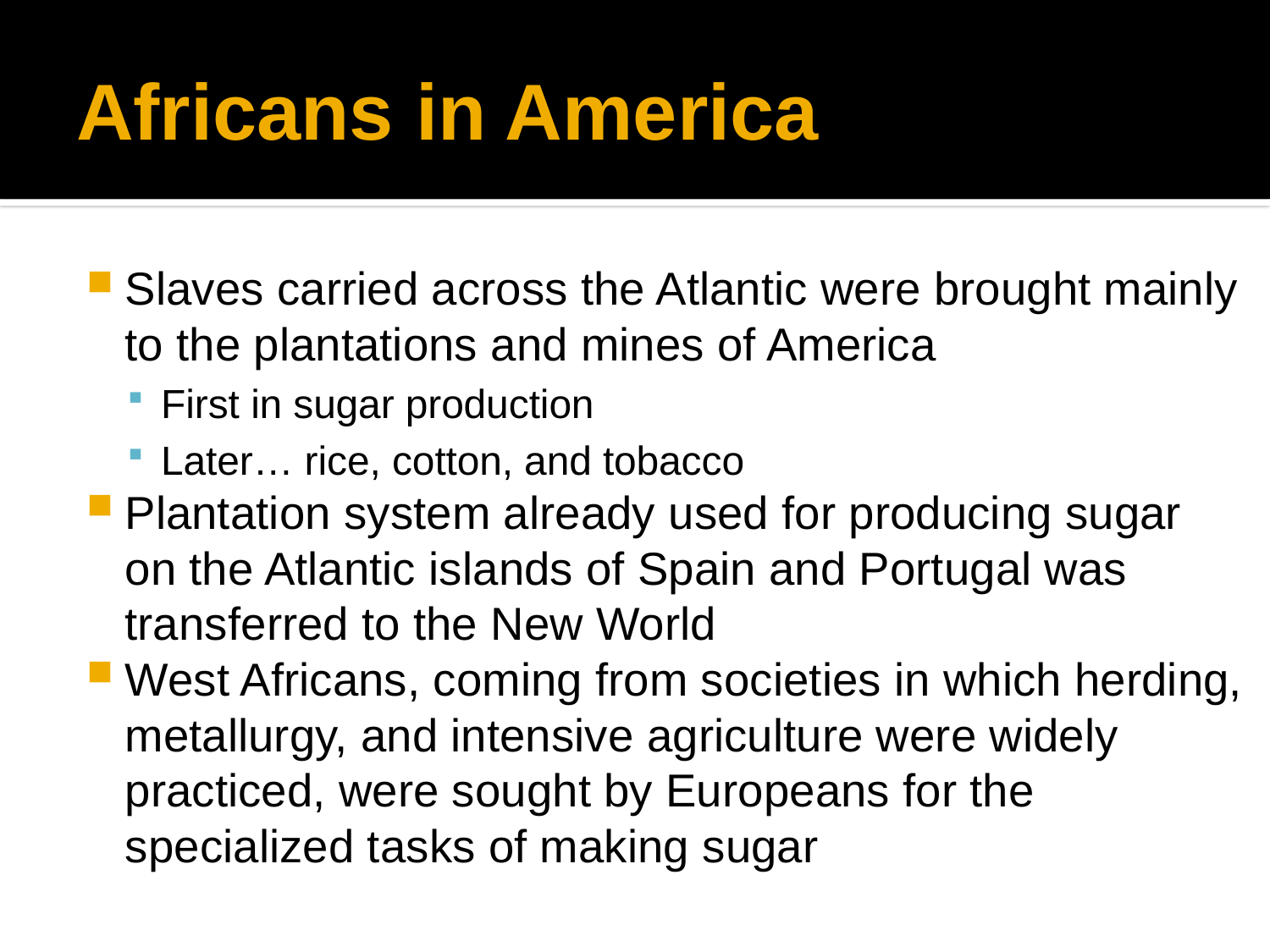

# Africans in America
Slaves carried across the Atlantic were brought mainly to the plantations and mines of America
First in sugar production
Later… rice, cotton, and tobacco
Plantation system already used for producing sugar on the Atlantic islands of Spain and Portugal was transferred to the New World
West Africans, coming from societies in which herding, metallurgy, and intensive agriculture were widely practiced, were sought by Europeans for the specialized tasks of making sugar